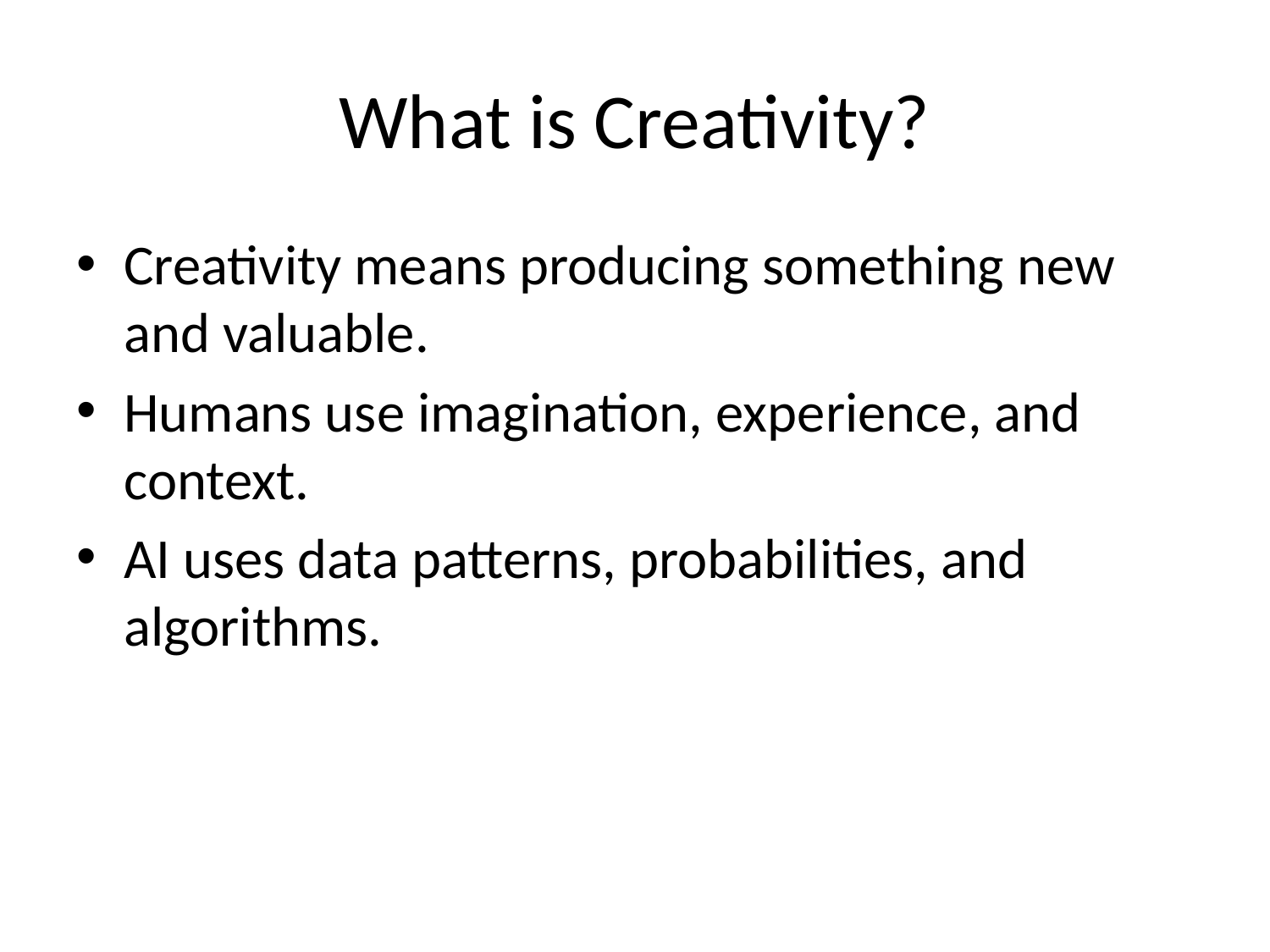

# What is Creativity?
Creativity means producing something new and valuable.
Humans use imagination, experience, and context.
AI uses data patterns, probabilities, and algorithms.